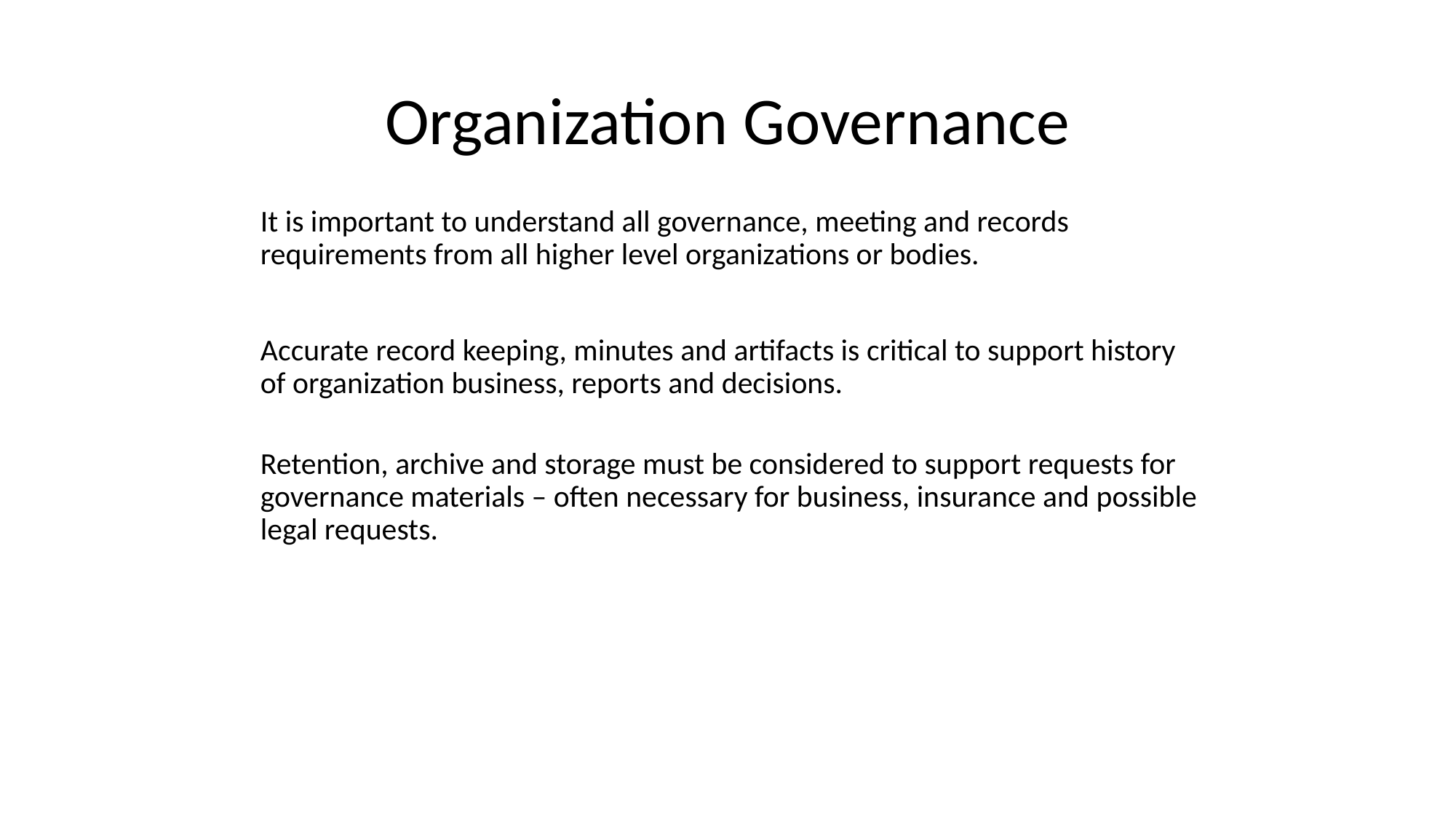

# Organization Governance
It is important to understand all governance, meeting and records requirements from all higher level organizations or bodies.

Accurate record keeping, minutes and artifacts is critical to support history of organization business, reports and decisions.
Retention, archive and storage must be considered to support requests for governance materials – often necessary for business, insurance and possible legal requests.